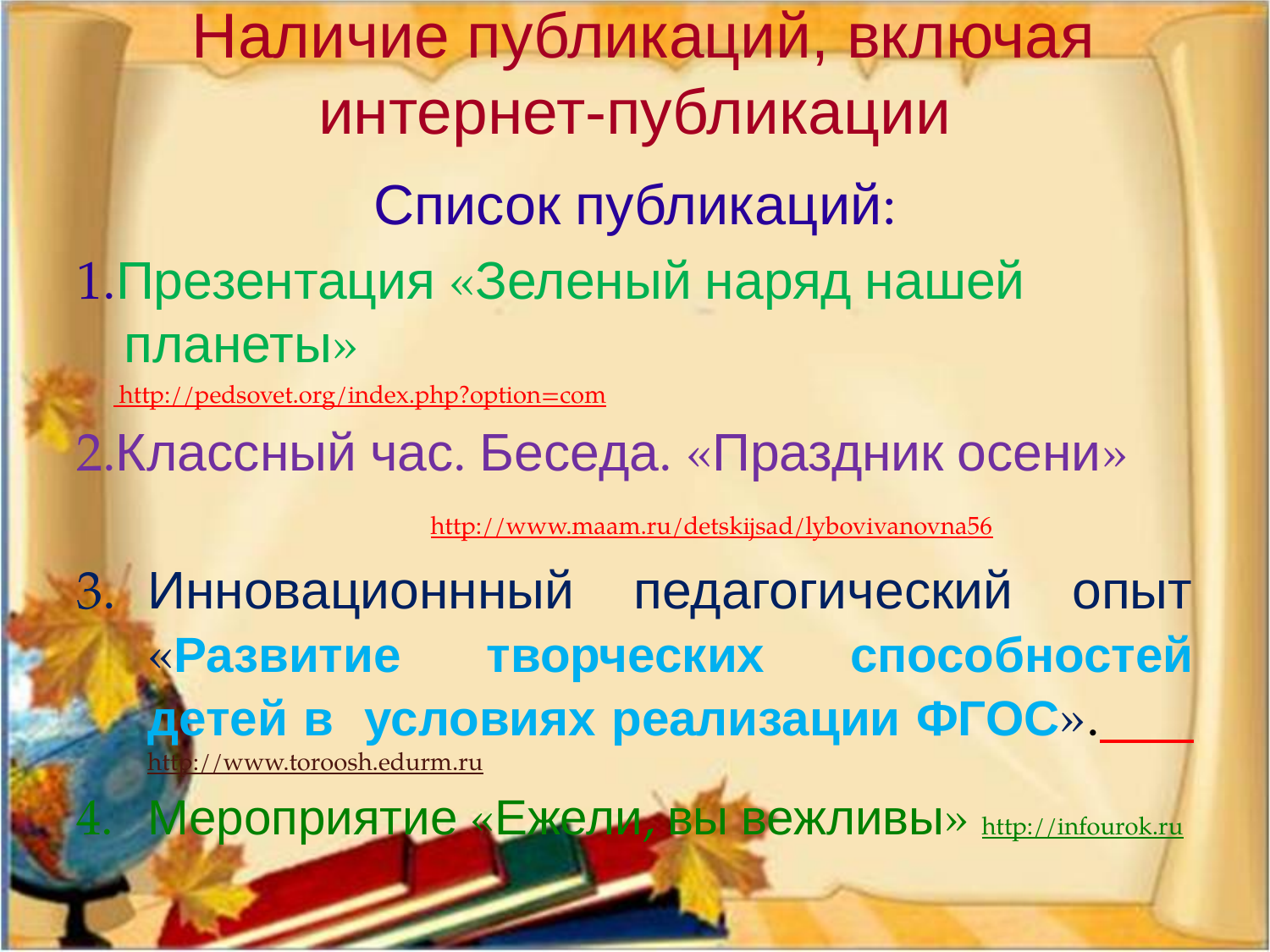

# Наличие публикаций, включая интернет-публикации
Список публикаций:
1.Презентация «Зеленый наряд нашей планеты»
       http://pedsovet.org/index.php?option=com
2.Классный час. Беседа. «Праздник осени»                            http://www.maam.ru/detskijsad/lybovivanovna56
Инновационнный педагогический опыт «Развитие творческих способностей детей в  условиях реализации ФГОС».       http://www.toroosh.edurm.ru
Мероприятие «Ежели, вы вежливы» http://infourok.ru